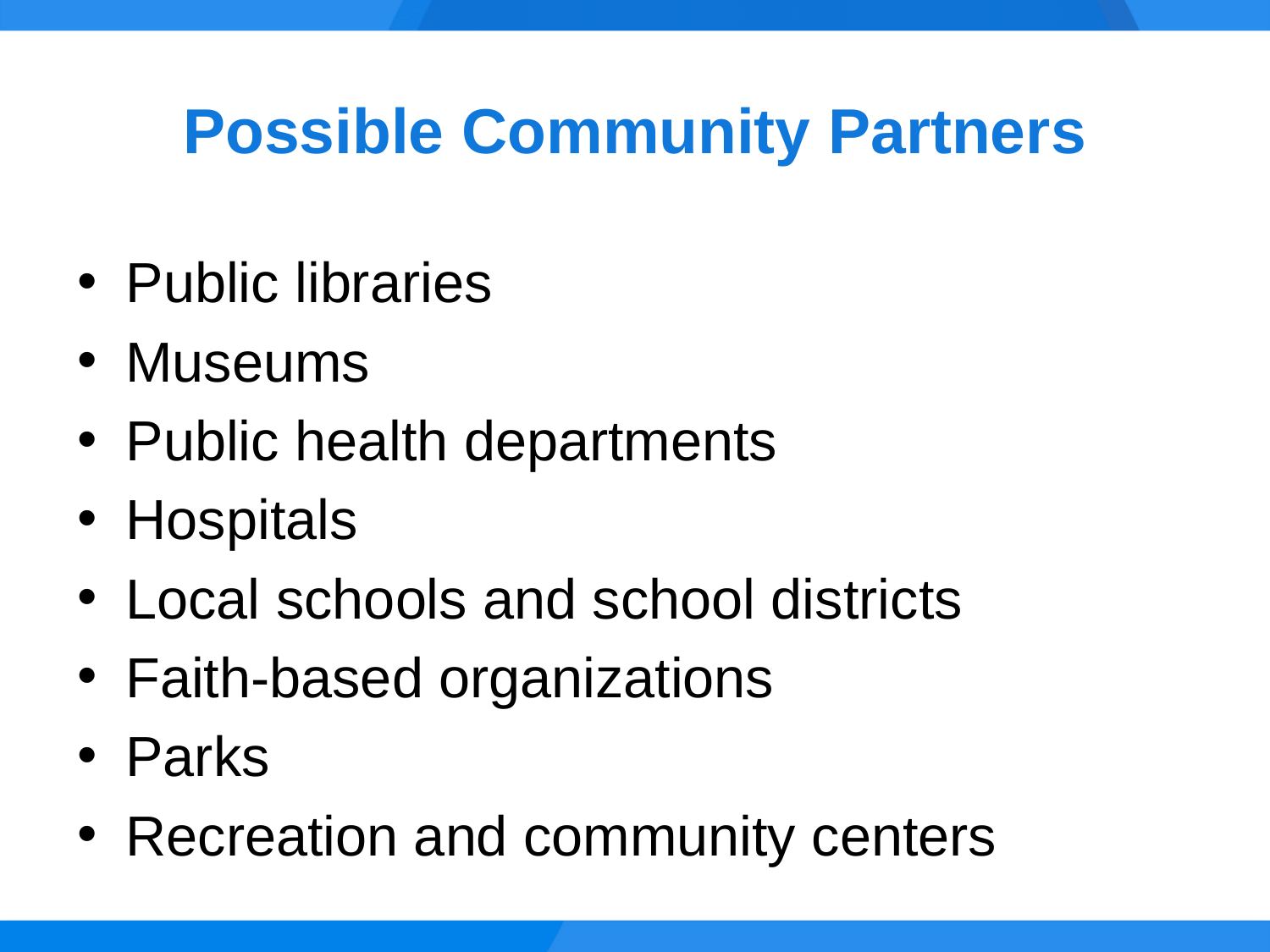

# Possible Community Partners
Public libraries
Museums
Public health departments
Hospitals
Local schools and school districts
Faith-based organizations
Parks
Recreation and community centers